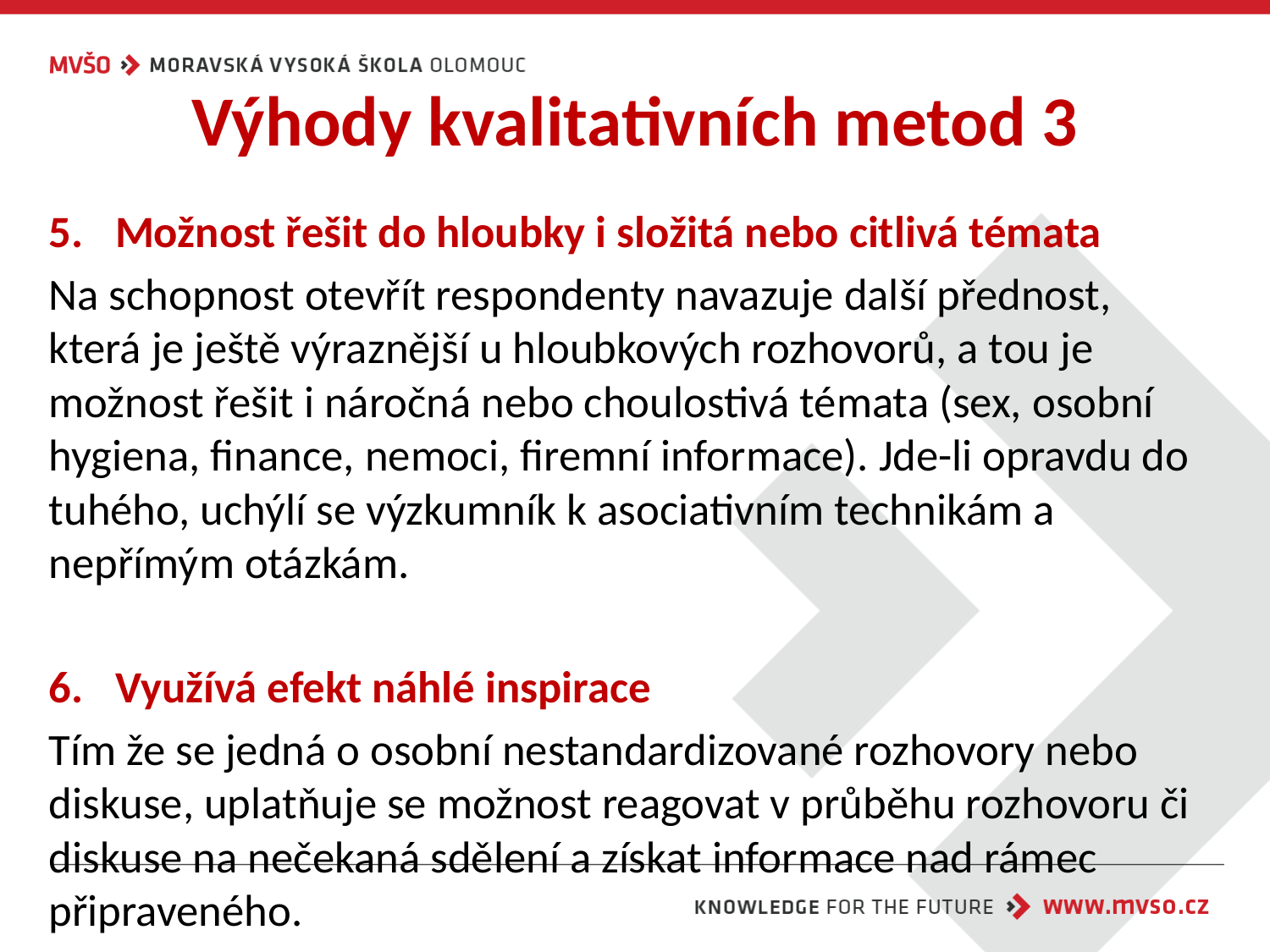

# Výhody kvalitativních metod 3
Možnost řešit do hloubky i složitá nebo citlivá témata
Na schopnost otevřít respondenty navazuje další přednost, která je ještě výraznější u hloubkových rozhovorů, a tou je možnost řešit i náročná nebo choulostivá témata (sex, osobní hygiena, finance, nemoci, firemní informace). Jde-li opravdu do tuhého, uchýlí se výzkumník k asociativním technikám a nepřímým otázkám.

Využívá efekt náhlé inspirace
Tím že se jedná o osobní nestandardizované rozhovory nebo diskuse, uplatňuje se možnost reagovat v průběhu rozhovoru či diskuse na nečekaná sdělení a získat informace nad rámec připraveného.